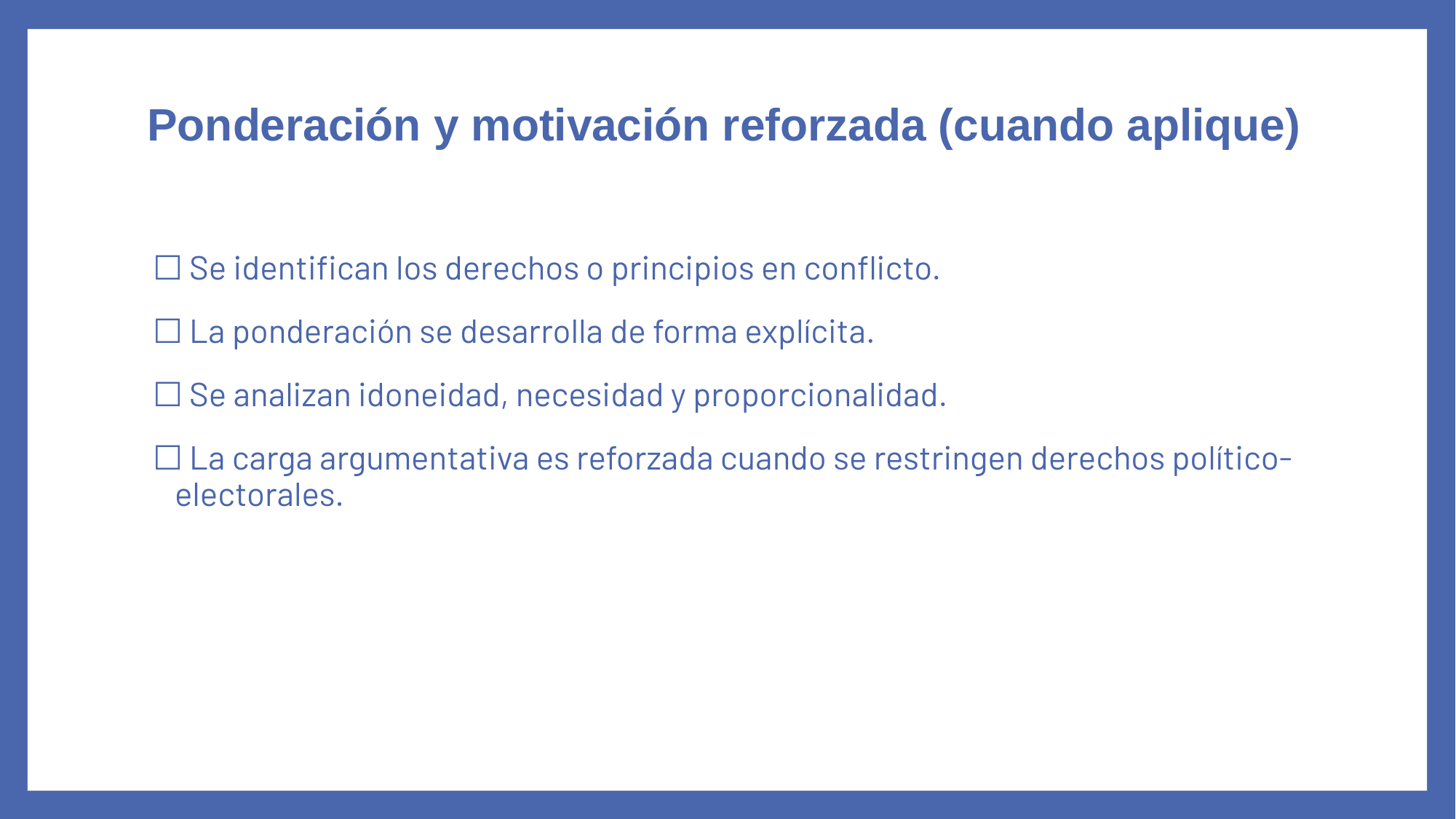

# Ponderación y motivación reforzada (cuando aplique)
☐ Se identifican los derechos o principios en conflicto.
☐ La ponderación se desarrolla de forma explícita.
☐ Se analizan idoneidad, necesidad y proporcionalidad.
☐ La carga argumentativa es reforzada cuando se restringen derechos político-electorales.